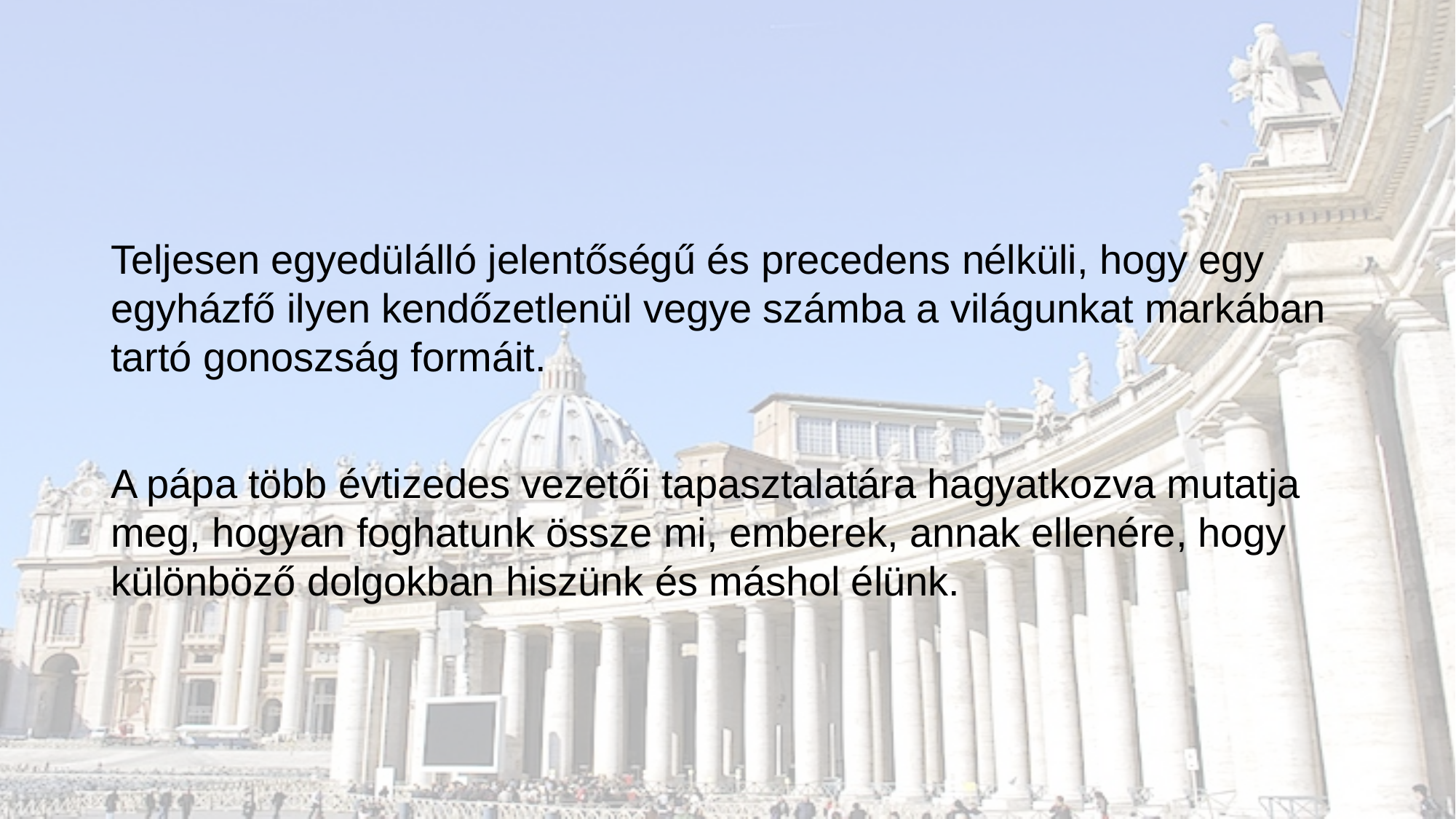

#

Teljesen egyedülálló jelentőségű és precedens nélküli, hogy egy egyházfő ilyen kendőzetlenül vegye számba a világunkat markában tartó gonoszság formáit.

A pápa több évtizedes vezetői tapasztalatára hagyatkozva mutatja meg, hogyan foghatunk össze mi, emberek, annak ellenére, hogy különböző dolgokban hiszünk és máshol élünk.